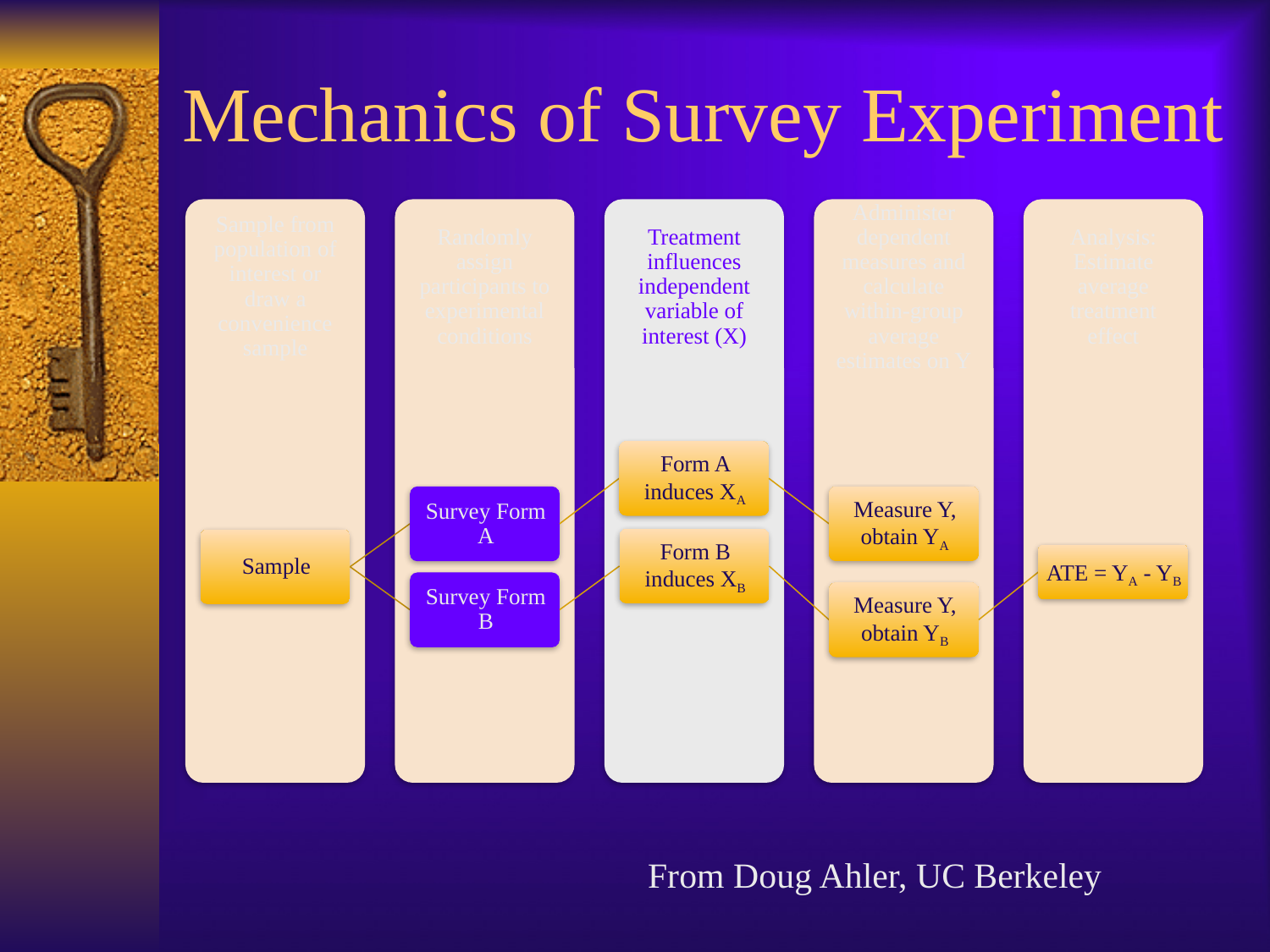

# Mechanics of Survey Experiment
Analysis: Estimate average treatment effect
Administer dependent measures and calculate within-group average estimates on Y
Treatment influences independent variable of interest (X)
Randomly assign participants to experimental conditions
Sample from population of interest or draw a convenience sample
Sample

Survey Form A

Form A induces XA

Measure Y, obtain YA

Survey Form B

Form B induces XB

Measure Y, obtain YB

ATE = YA - YB
From Doug Ahler, UC Berkeley